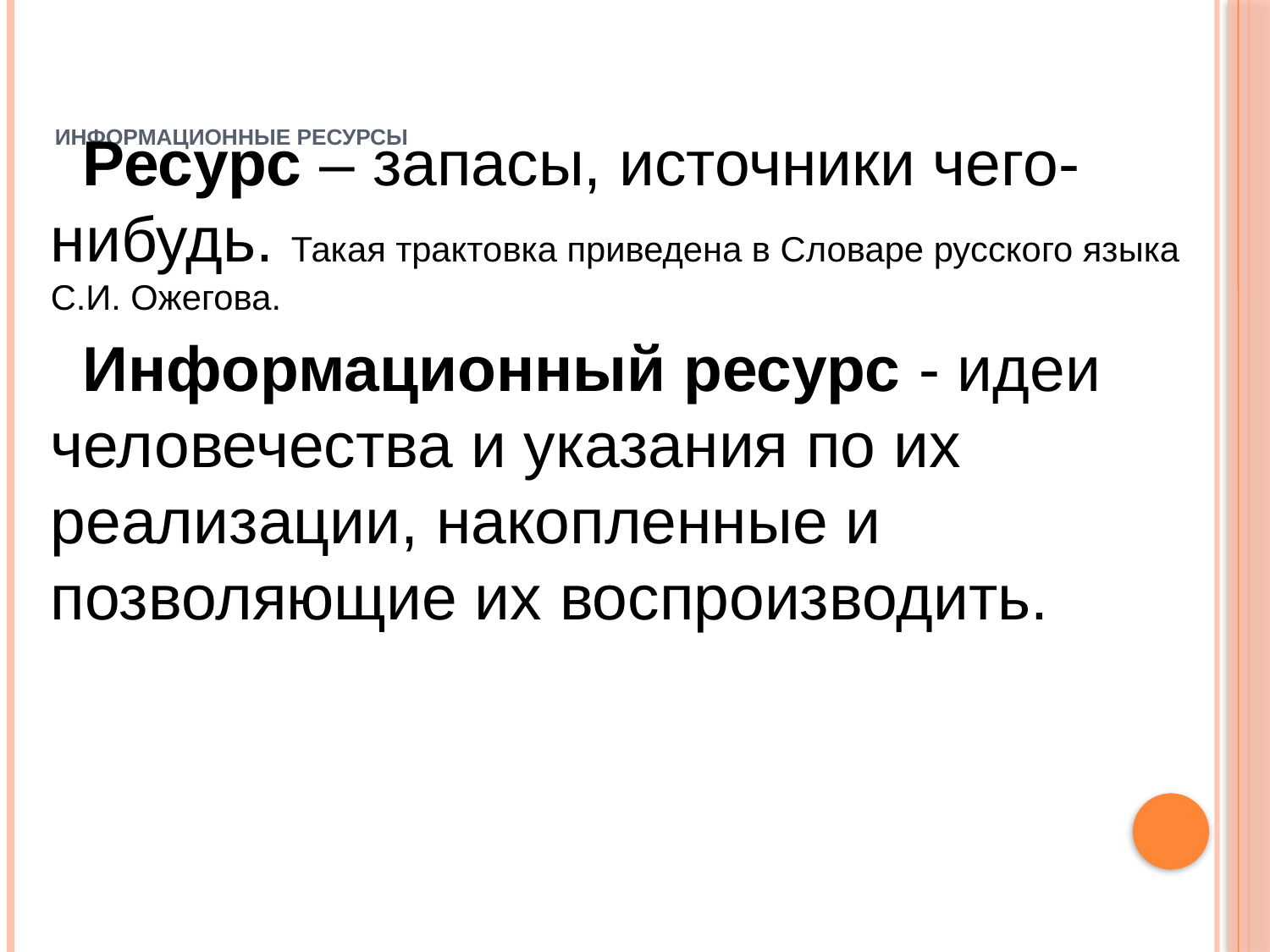

# ИНФОРМАЦИОННЫЕ РЕСУРСЫ
    Ресурс – запасы, источники чего-нибудь. Такая трактовка приведена в Словаре русского языка С.И. Ожегова.
    Информационный ресурс - идеи человечества и указания по их реализации, накопленные и позволяющие их воспроизводить.